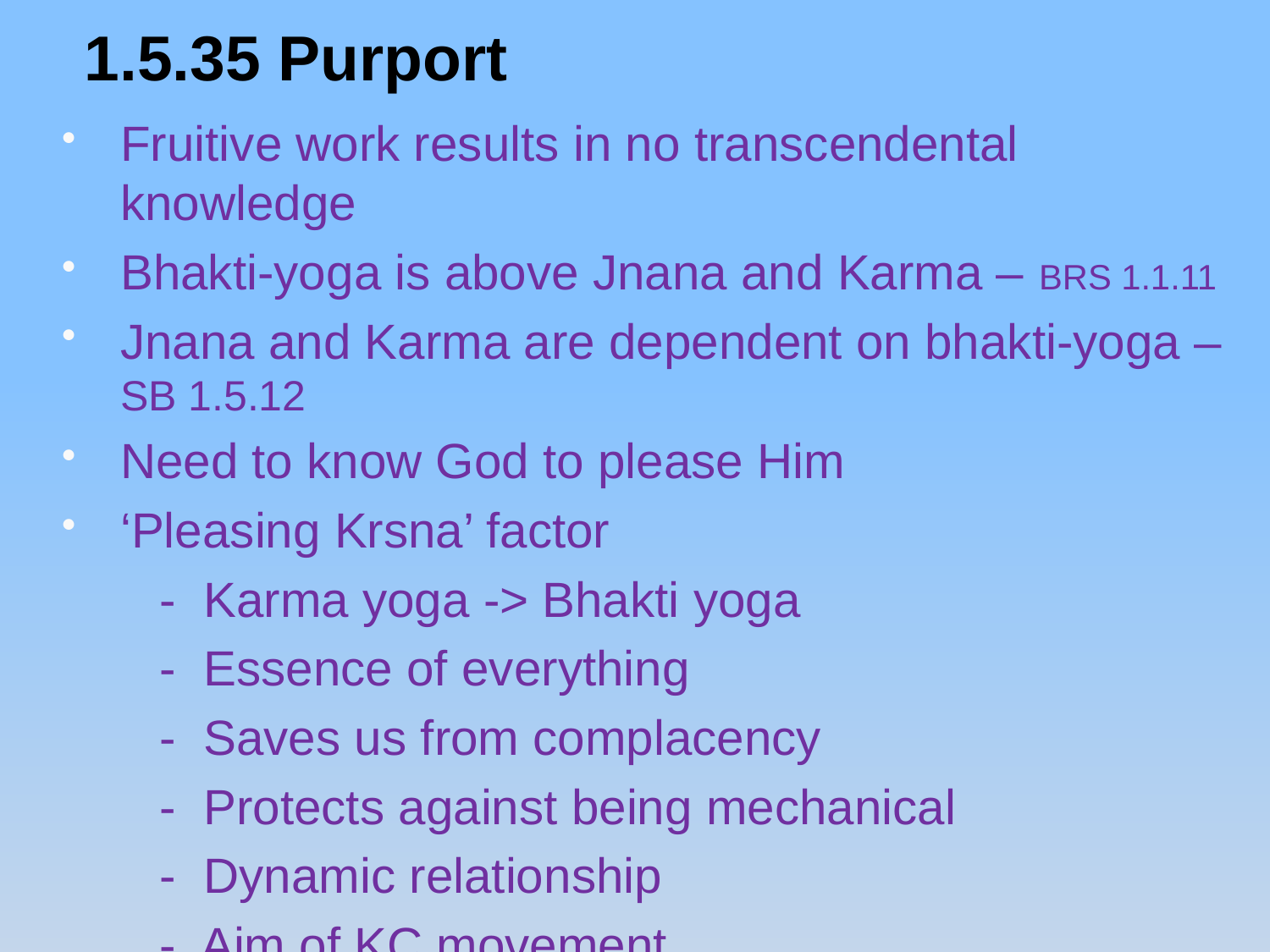

1.5.35 Purport
Fruitive work results in no transcendental knowledge
Bhakti-yoga is above Jnana and Karma – BRS 1.1.11
Jnana and Karma are dependent on bhakti-yoga – SB 1.5.12
Need to know God to please Him
‘Pleasing Krsna’ factor
       -  Karma yoga -> Bhakti yoga
       -  Essence of everything
       -  Saves us from complacency
       -  Protects against being mechanical
       -  Dynamic relationship
       -  Aim of KC movement